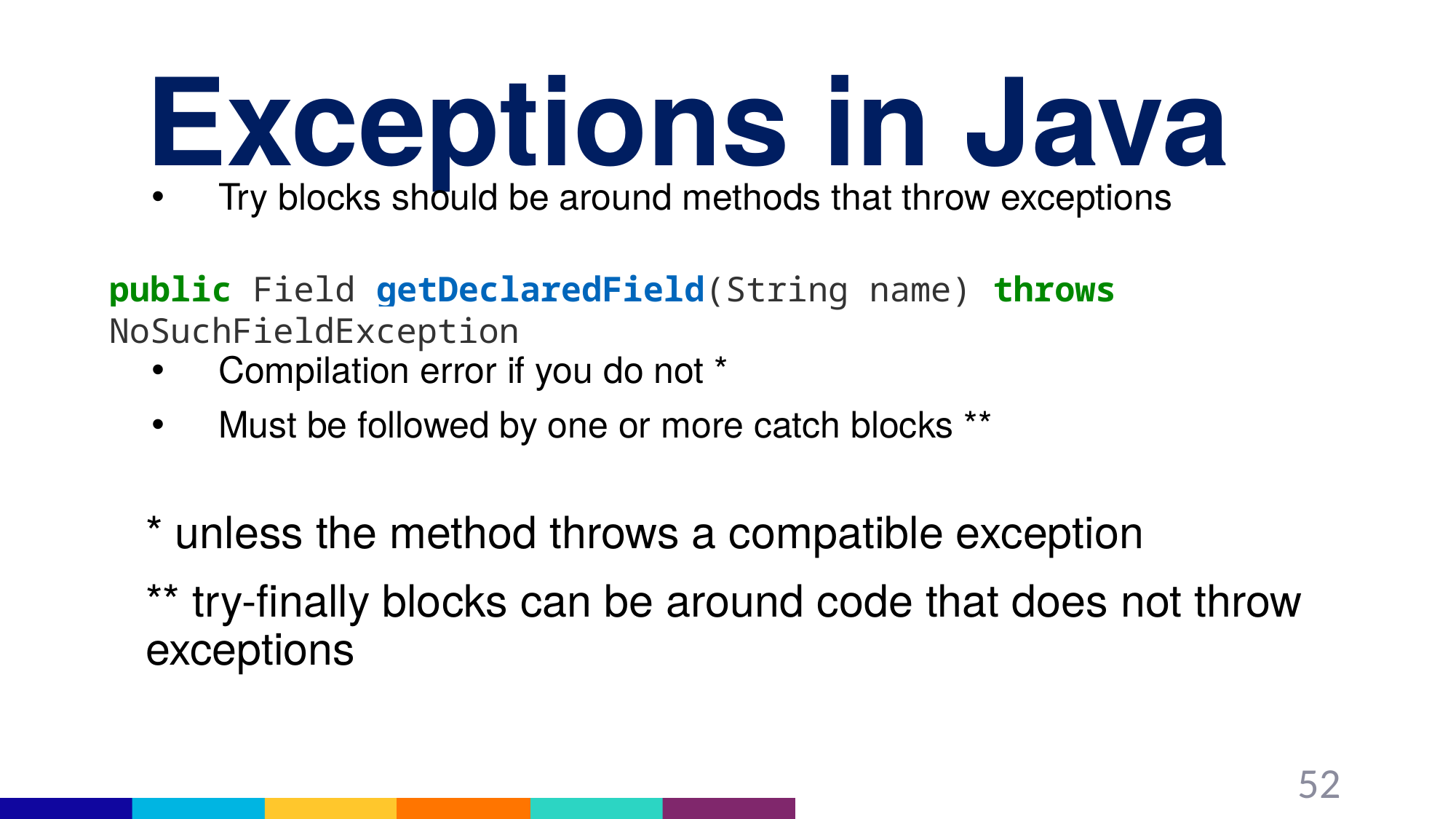

# Exceptions in Java
Try blocks should be around methods that throw exceptions

Compilation error if you do not *
Must be followed by one or more catch blocks **

* unless the method throws a compatible exception
** try-finally blocks can be around code that does not throw exceptions
public Field getDeclaredField(String name) throws NoSuchFieldException
52